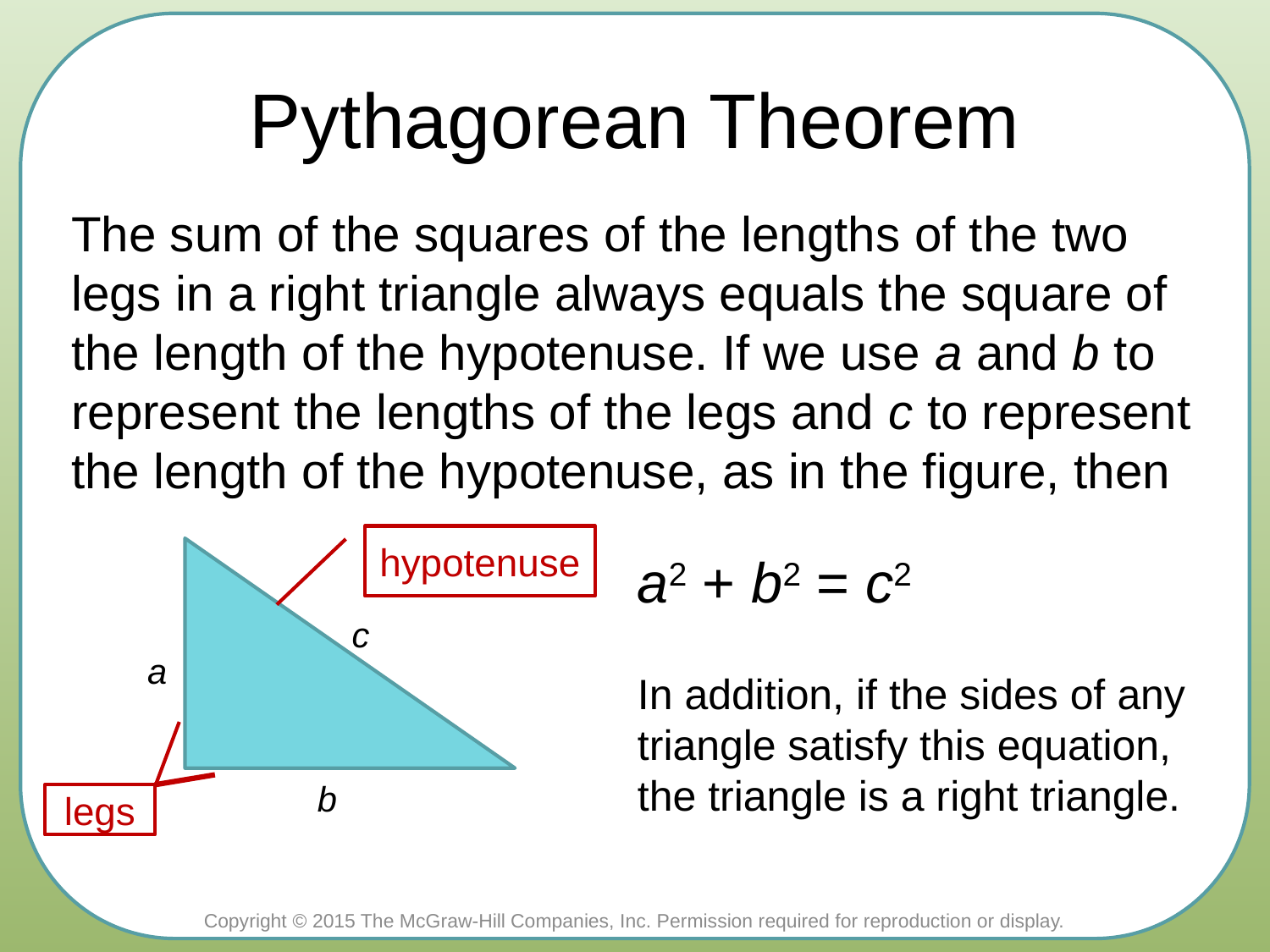

# Pythagorean Theorem
The sum of the squares of the lengths of the two legs in a right triangle always equals the square of the length of the hypotenuse. If we use a and b to represent the lengths of the legs and c to represent the length of the hypotenuse, as in the figure, then
hypotenuse

c
a
b
a2 + b2 = c2
In addition, if the sides of any triangle satisfy this equation, the triangle is a right triangle.
legs